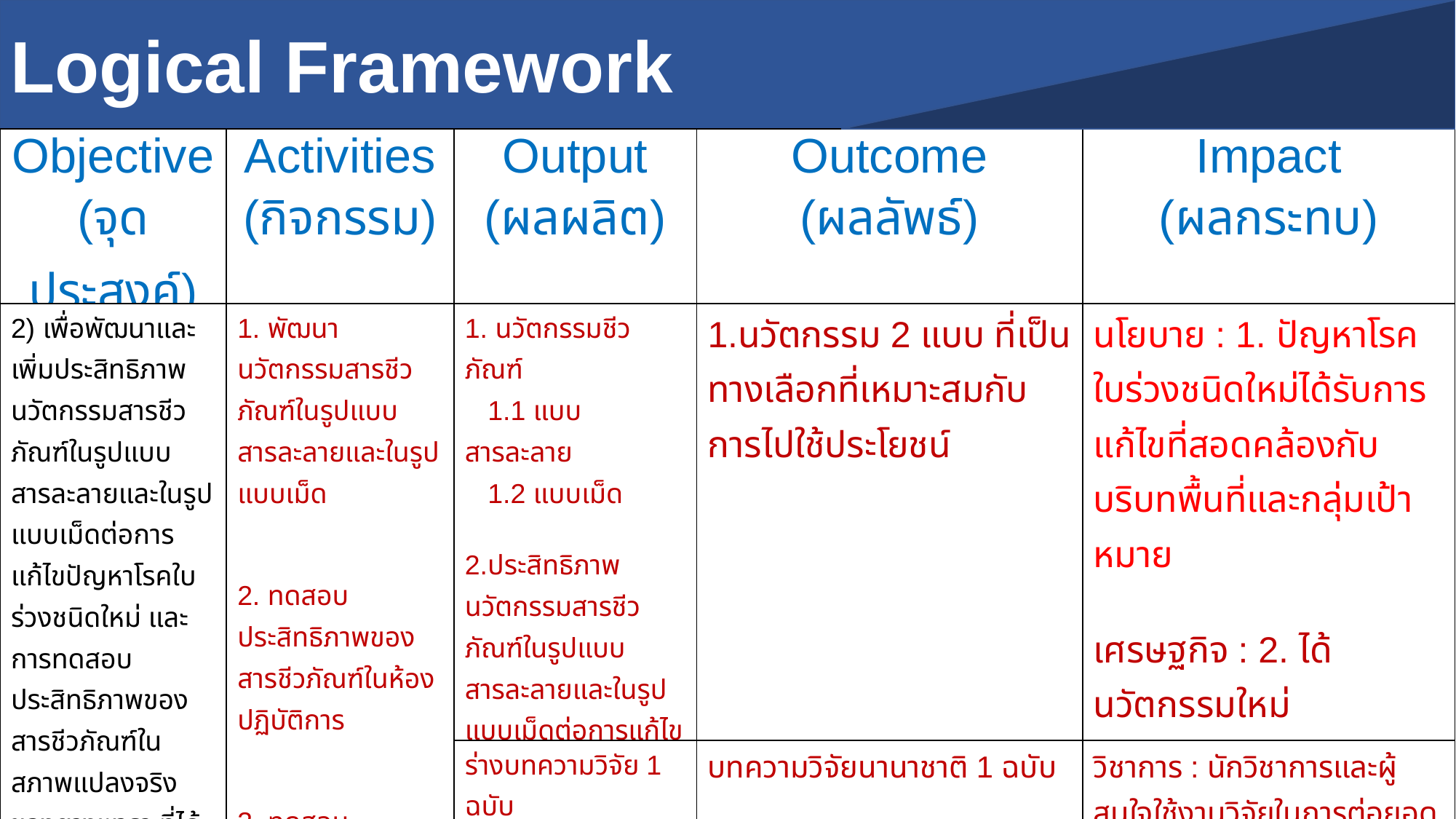

Logical Framework
| Objective (จุดประสงค์) | Activities (กิจกรรม) | Output (ผลผลิต) | Outcome (ผลลัพธ์) | Impact (ผลกระทบ) |
| --- | --- | --- | --- | --- |
| 2) เพื่อพัฒนาและเพิ่มประสิทธิภาพนวัตกรรมสารชีวภัณฑ์ในรูปแบบสารละลายและในรูปแบบเม็ดต่อการแก้ไขปัญหาโรคใบร่วงชนิดใหม่ และการทดสอบประสิทธิภาพของสารชีวภัณฑ์ในสภาพแปลงจริงของยางพารา ที่ได้รับผลกระทบจากปัญหาโรคใบร่วงชนิดใหม่ในยางพารา | 1. พัฒนานวัตกรรมสารชีวภัณฑ์ในรูปแบบสารละลายและในรูปแบบเม็ด 2. ทดสอบประสิทธิภาพของสารชีวภัณฑ์ในห้องปฏิบัติการ 3. ทดสอบประสิทธิภาพของสารชีวภัณฑ์ในแปลงจริง | 1. นวัตกรรมชีวภัณฑ์ 1.1 แบบสารละลาย 1.2 แบบเม็ด 2.ประสิทธิภาพนวัตกรรมสารชีวภัณฑ์ในรูปแบบสารละลายและในรูปแบบเม็ดต่อการแก้ไขปัญหาโรคใบร่วงชนิดใหม่ | 1.นวัตกรรม 2 แบบ ที่เป็นทางเลือกที่เหมาะสมกับการไปใช้ประโยชน์ | นโยบาย : 1. ปัญหาโรคใบร่วงชนิดใหม่ได้รับการแก้ไขที่สอดคล้องกับบริบทพื้นที่และกลุ่มเป้าหมาย เศรษฐกิจ : 2. ได้นวัตกรรมใหม่ |
|  |  | ร่างบทความวิจัย 1 ฉบับ | บทความวิจัยนานาชาติ 1 ฉบับ | วิชาการ : นักวิชาการและผู้สนใจใช้งานวิจัยในการต่อยอดเชิงวิชาการ |
|  |  | ร่างอนุสิทธิบัตร 1 ฉบับ ร่างสิทธิบัตร 1 ฉบับ | อนุสิทธิบัตร 1 ฉบับ (มีเลขคำขอ) สิทธิบัตร 1 ฉบับ (มีเลขคำขอ) | เศรษฐกิจ : สร้างมูลค่าของงานวิจัยแก้มหาวิทยาลัย (เจ้าของผลงาน) |